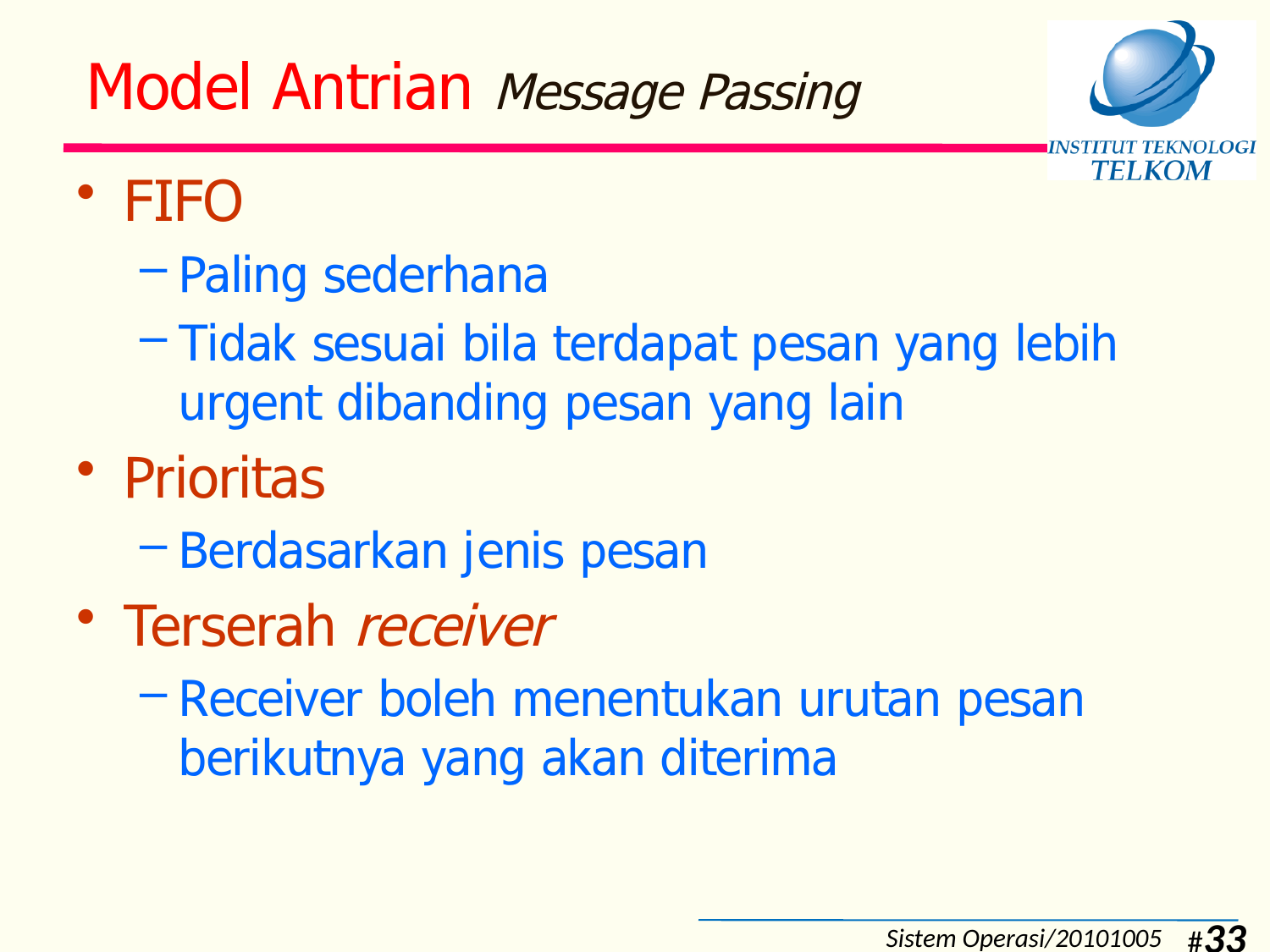

# Model Antrian Message Passing
FIFO
Paling sederhana
Tidak sesuai bila terdapat pesan yang lebih urgent dibanding pesan yang lain
Prioritas
Berdasarkan jenis pesan
Terserah receiver
Receiver boleh menentukan urutan pesan berikutnya yang akan diterima
Sistem Operasi/20101005